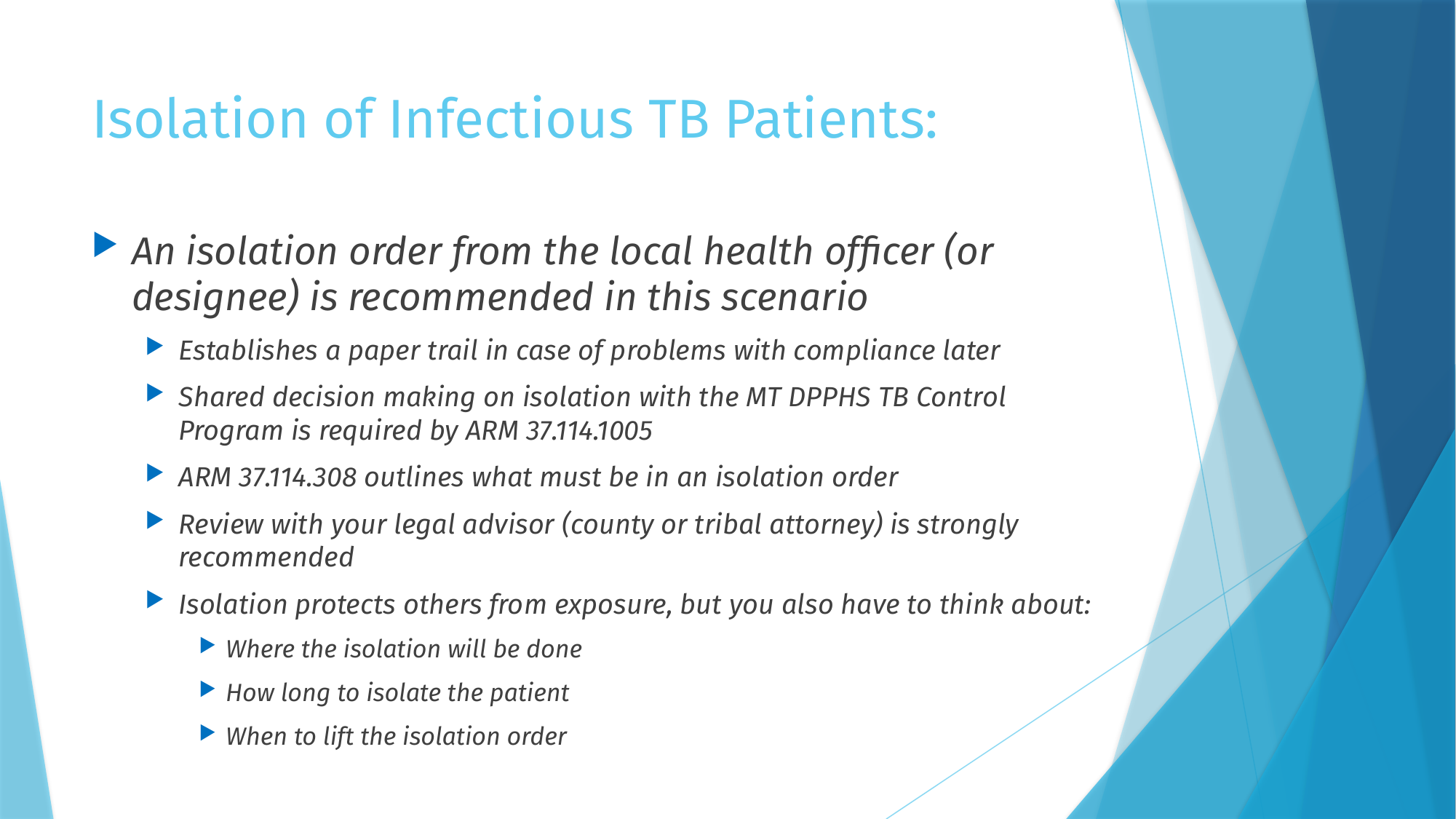

# Isolation of Infectious TB Patients:
An isolation order from the local health officer (or designee) is recommended in this scenario
Establishes a paper trail in case of problems with compliance later
Shared decision making on isolation with the MT DPPHS TB Control Program is required by ARM 37.114.1005
ARM 37.114.308 outlines what must be in an isolation order
Review with your legal advisor (county or tribal attorney) is strongly recommended
Isolation protects others from exposure, but you also have to think about:
Where the isolation will be done
How long to isolate the patient
When to lift the isolation order